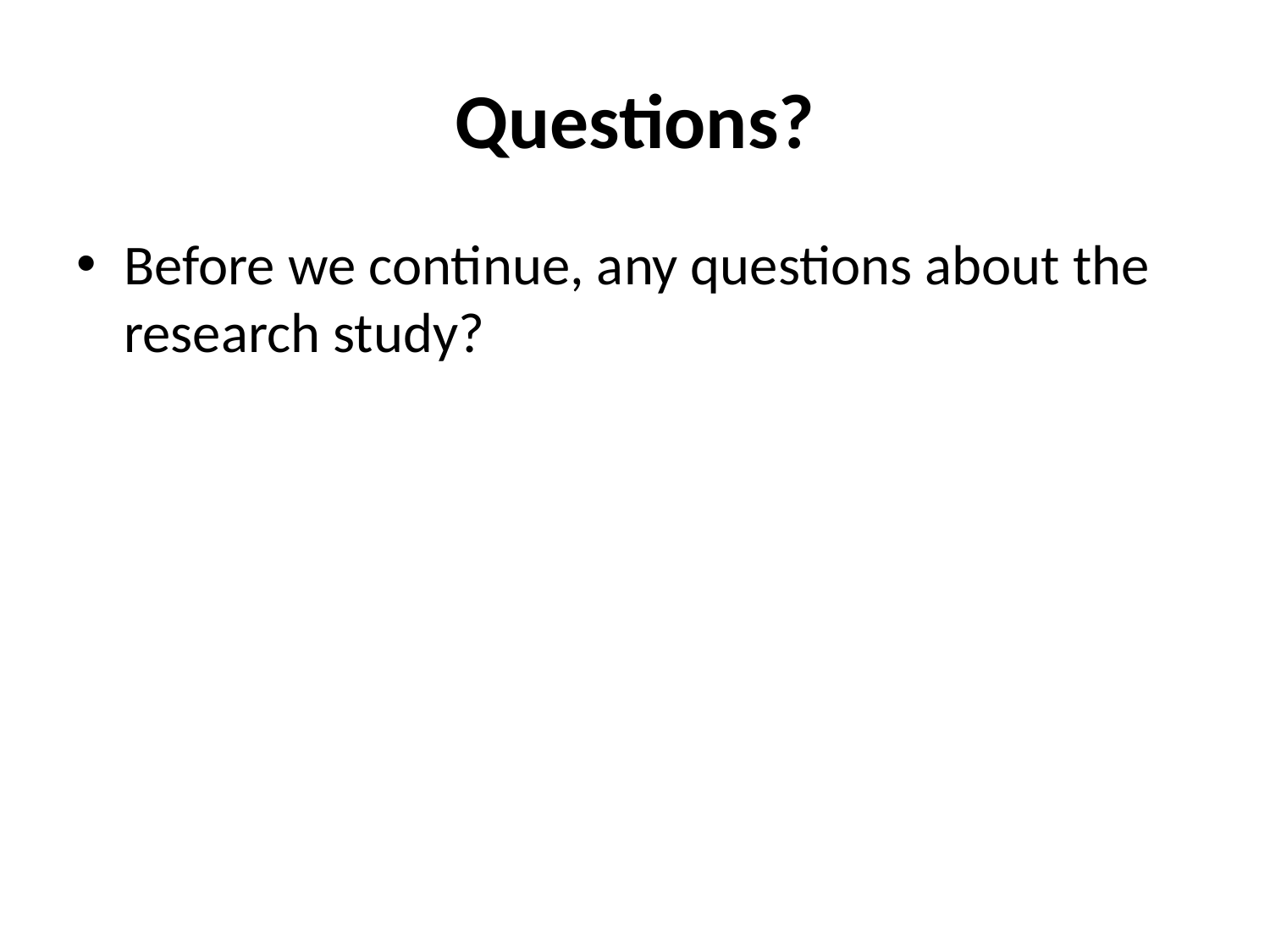

# Questions?
Before we continue, any questions about the research study?